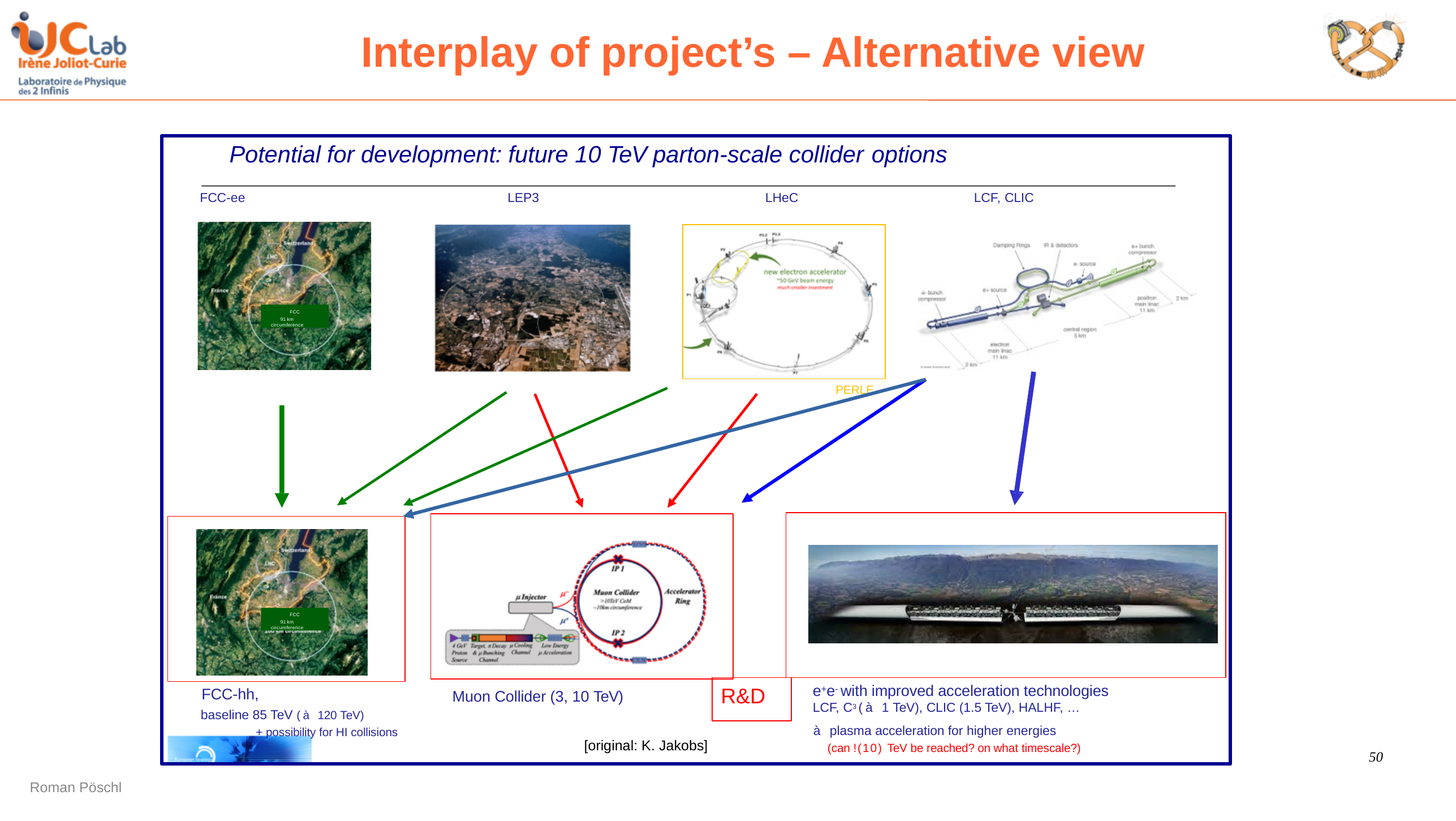

# Interplay of project’s – Alternative view

Potential for development: future 10 TeV parton-scale collider options
FCC-ee	                               LEP3	                                          LHeC	                          LCF, CLIC

FCC
91 km  circumference

PERLE

FCC
91 km  circumference

e+e- with improved acceleration technologies
LCF, C3 (à 1 TeV), CLIC (1.5 TeV), HALHF, …
R&D
FCC-hh,
Muon Collider (3, 10 TeV)
baseline 85 TeV (à 120 TeV)
à plasma acceleration for higher energies
(can !(10) TeV be reached? on what timescale?)
+ possibility for HI collisions
[original: K. Jakobs]

50
50